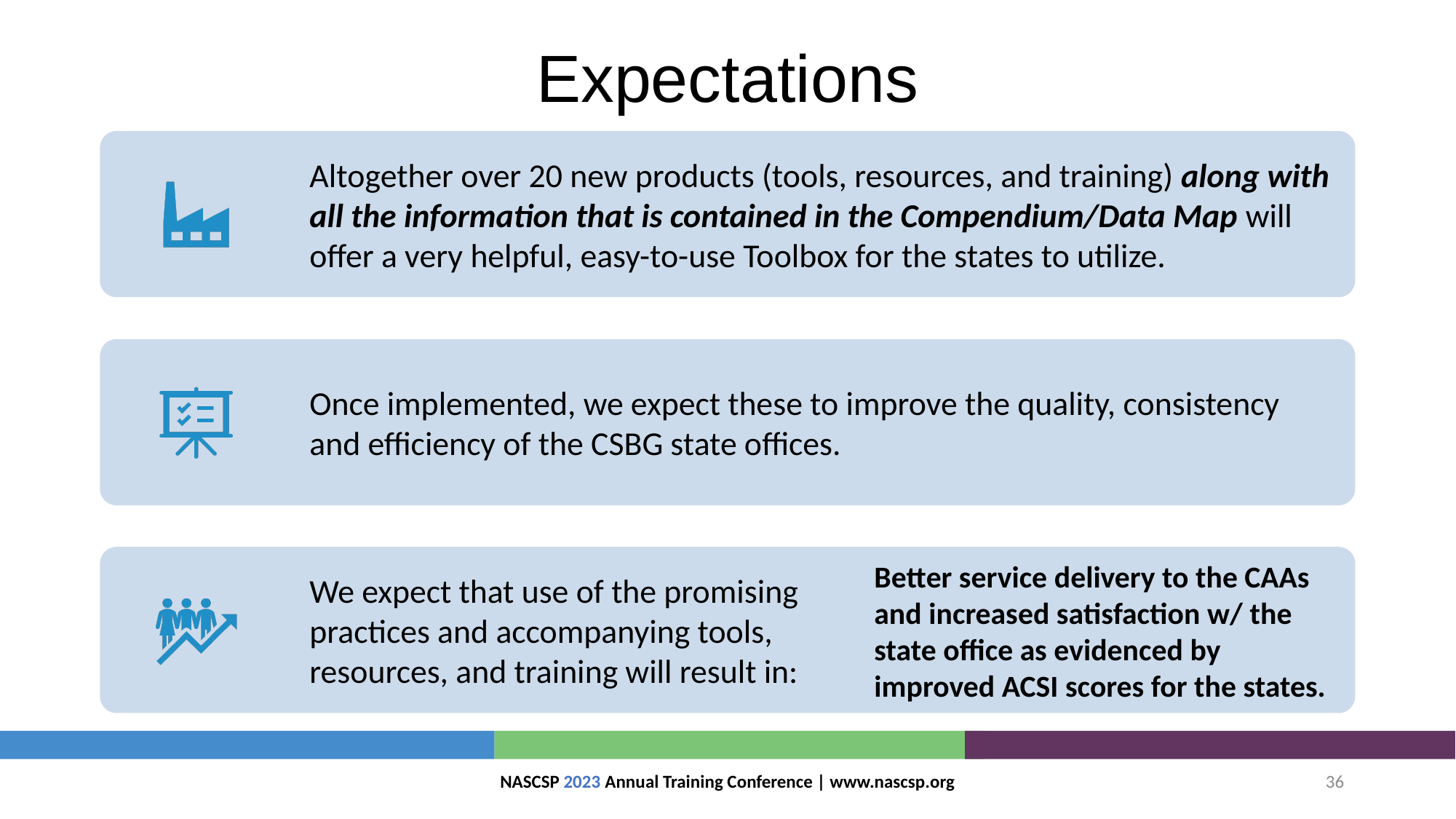

# Expectations
Altogether over 20 new products (tools, resources, and training) along with all the information that is contained in the Compendium/Data Map will offer a very helpful, easy-to-use Toolbox for the states to utilize.
Once implemented, we expect these to improve the quality, consistency and efficiency of the CSBG state offices.
We expect that use of the promising practices and accompanying tools, resources, and training will result in:
Better service delivery to the CAAs and increased satisfaction w/ the state office as evidenced by improved ACSI scores for the states.
NASCSP 2023 Annual Training Conference | www.nascsp.org
36